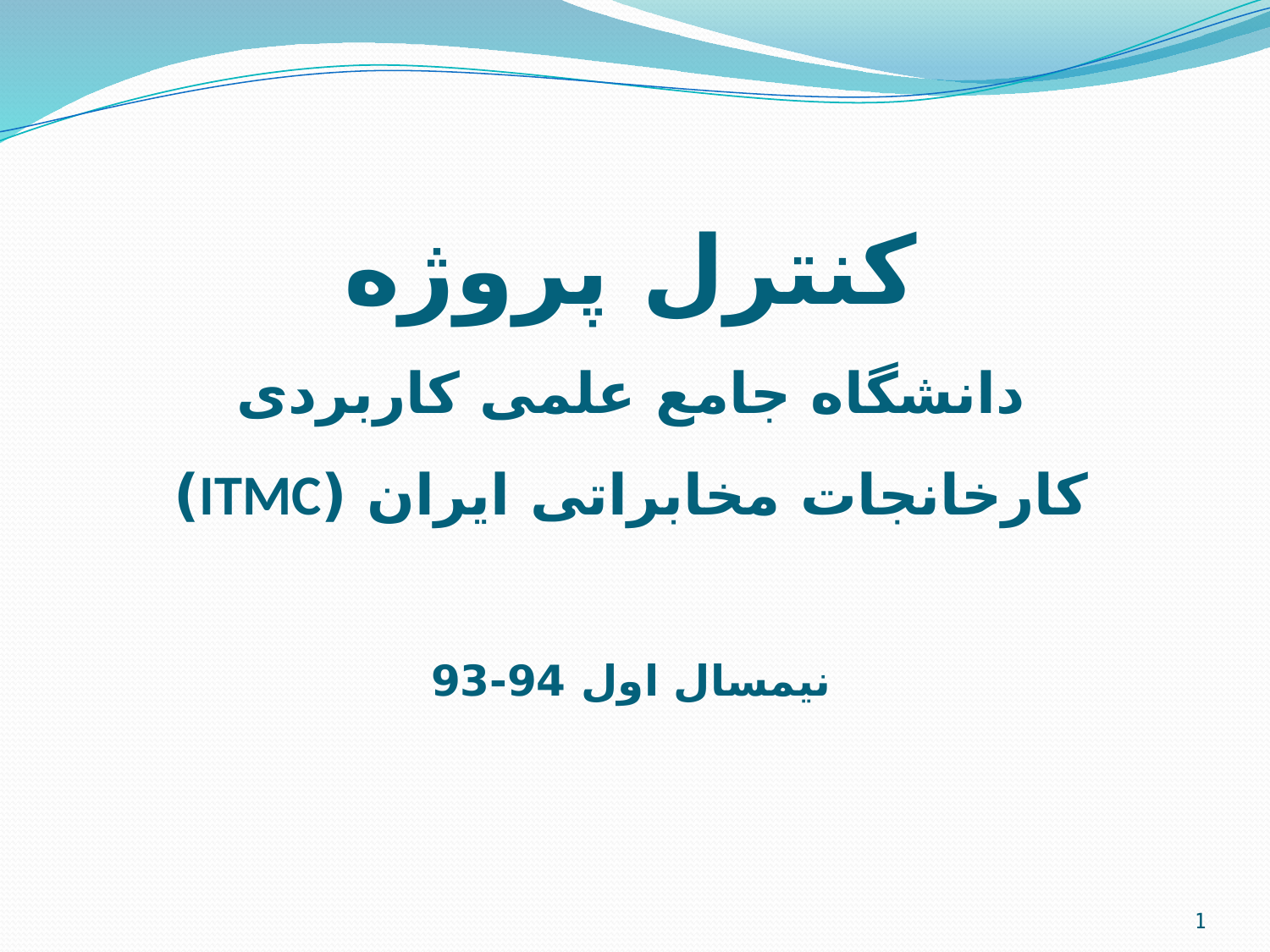

# کنترل پروژه دانشگاه جامع علمی کاربردی کارخانجات مخابراتی ایران (ITMC) نیمسال اول 94-93
1